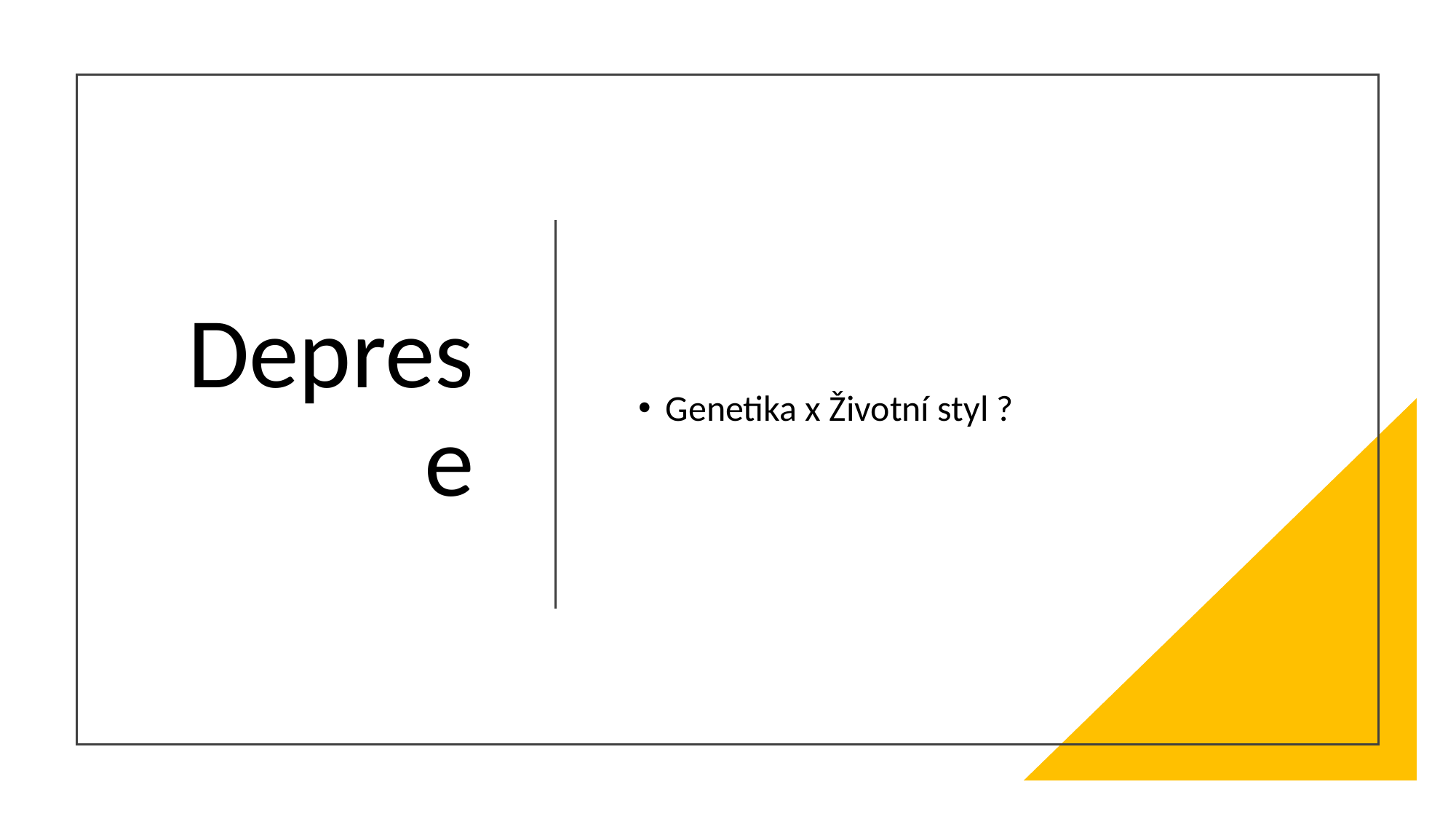

# Deprese
Genetika x Životní styl ?